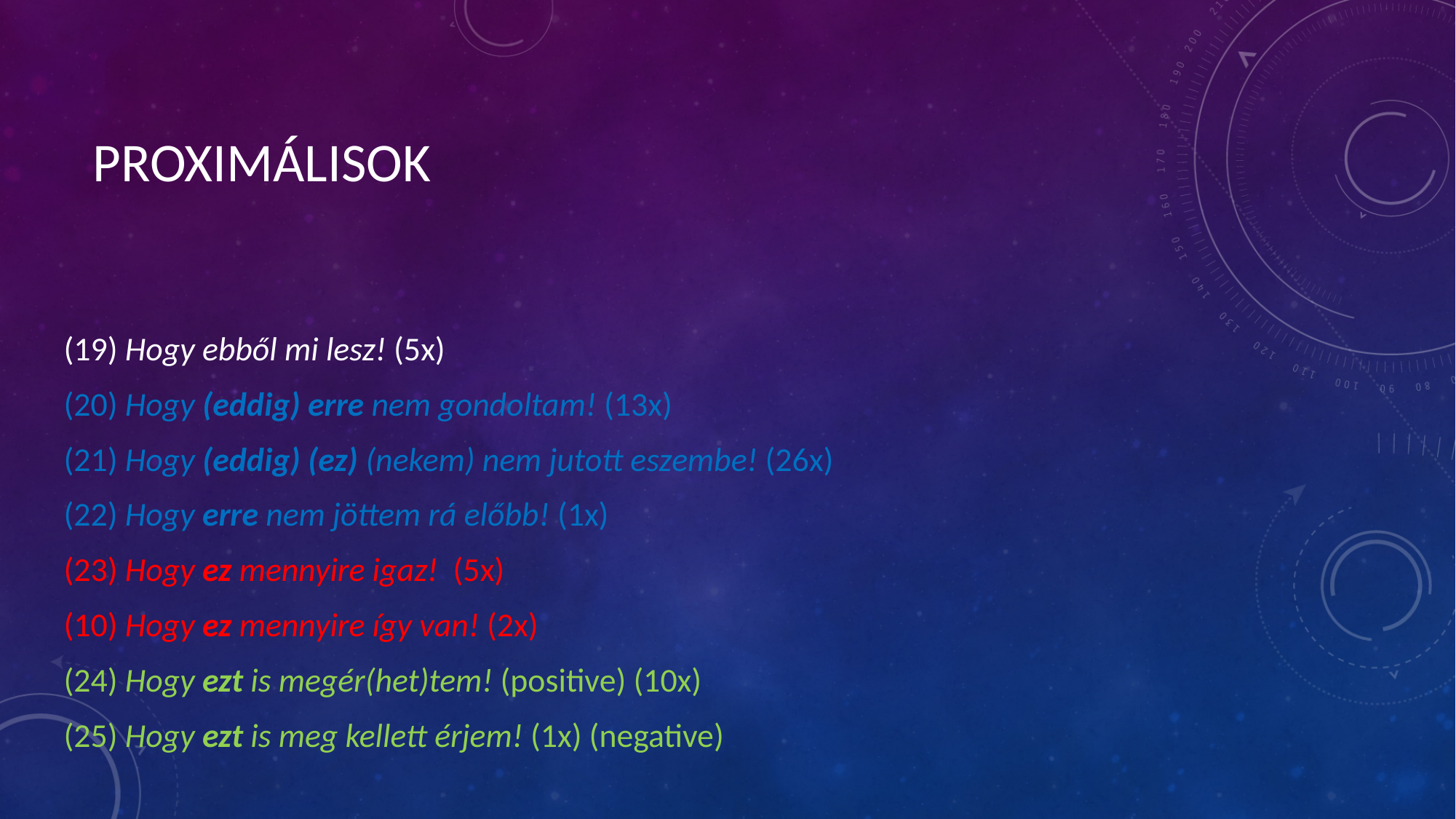

# PROXIMÁLISOK
(19) Hogy ebből mi lesz! (5x)
(20) Hogy (eddig) erre nem gondoltam! (13x)
(21) Hogy (eddig) (ez) (nekem) nem jutott eszembe! (26x)
(22) Hogy erre nem jöttem rá előbb! (1x)
(23) Hogy ez mennyire igaz!  (5x)
(10) Hogy ez mennyire így van! (2x)
(24) Hogy ezt is megér(het)tem! (positive) (10x)
(25) Hogy ezt is meg kellett érjem! (1x) (negative)